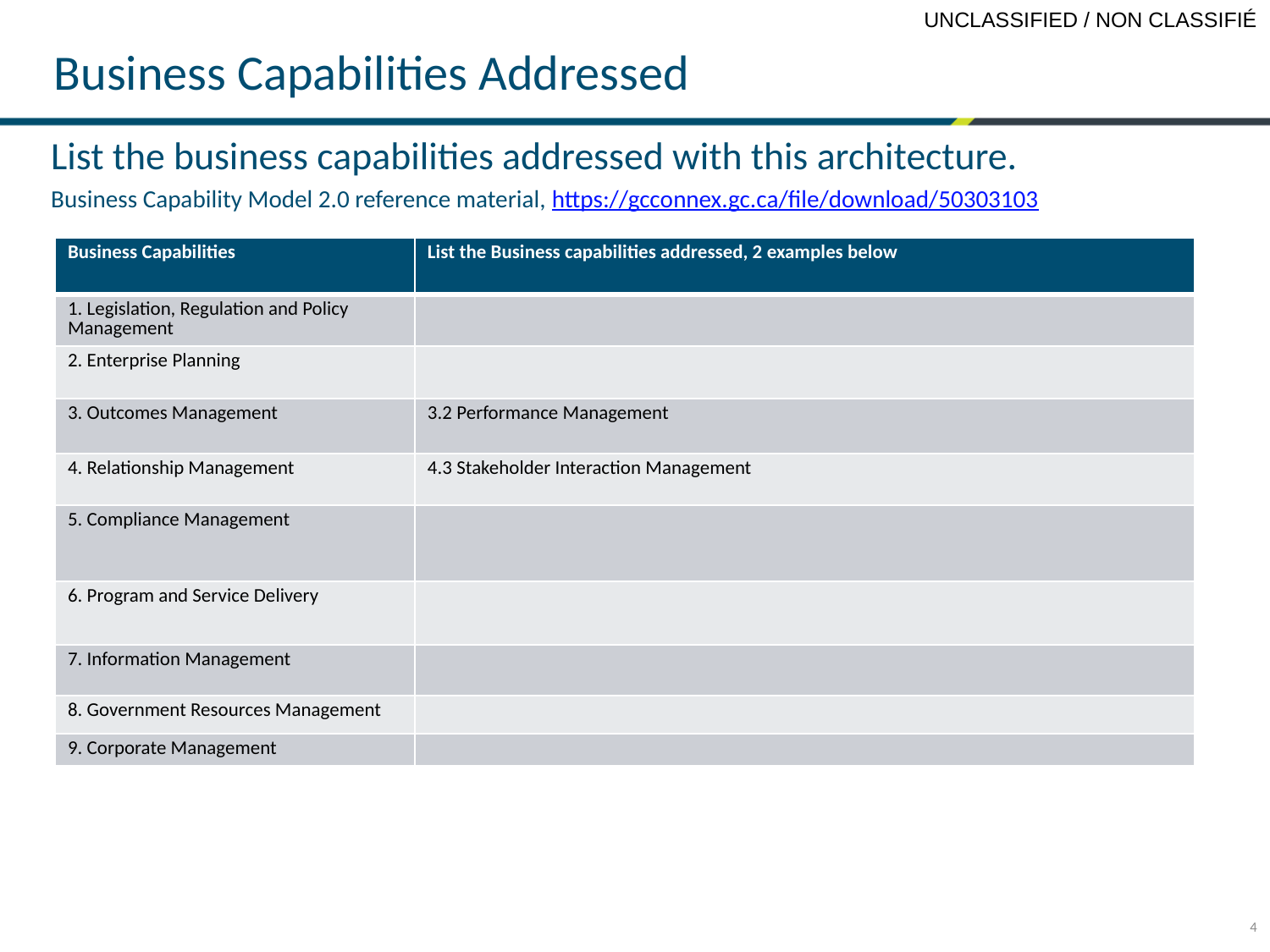

# Business Capabilities Addressed
List the business capabilities addressed with this architecture.
Business Capability Model 2.0 reference material, https://gcconnex.gc.ca/file/download/50303103

| Business Capabilities | List the Business capabilities addressed, 2 examples below |
| --- | --- |
| 1. Legislation, Regulation and Policy Management |  |
| 2. Enterprise Planning |  |
| 3. Outcomes Management | 3.2 Performance Management |
| 4. Relationship Management | 4.3 Stakeholder Interaction Management |
| 5. Compliance Management |  |
| 6. Program and Service Delivery |  |
| 7. Information Management |  |
| 8. Government Resources Management |  |
| 9. Corporate Management |  |
4